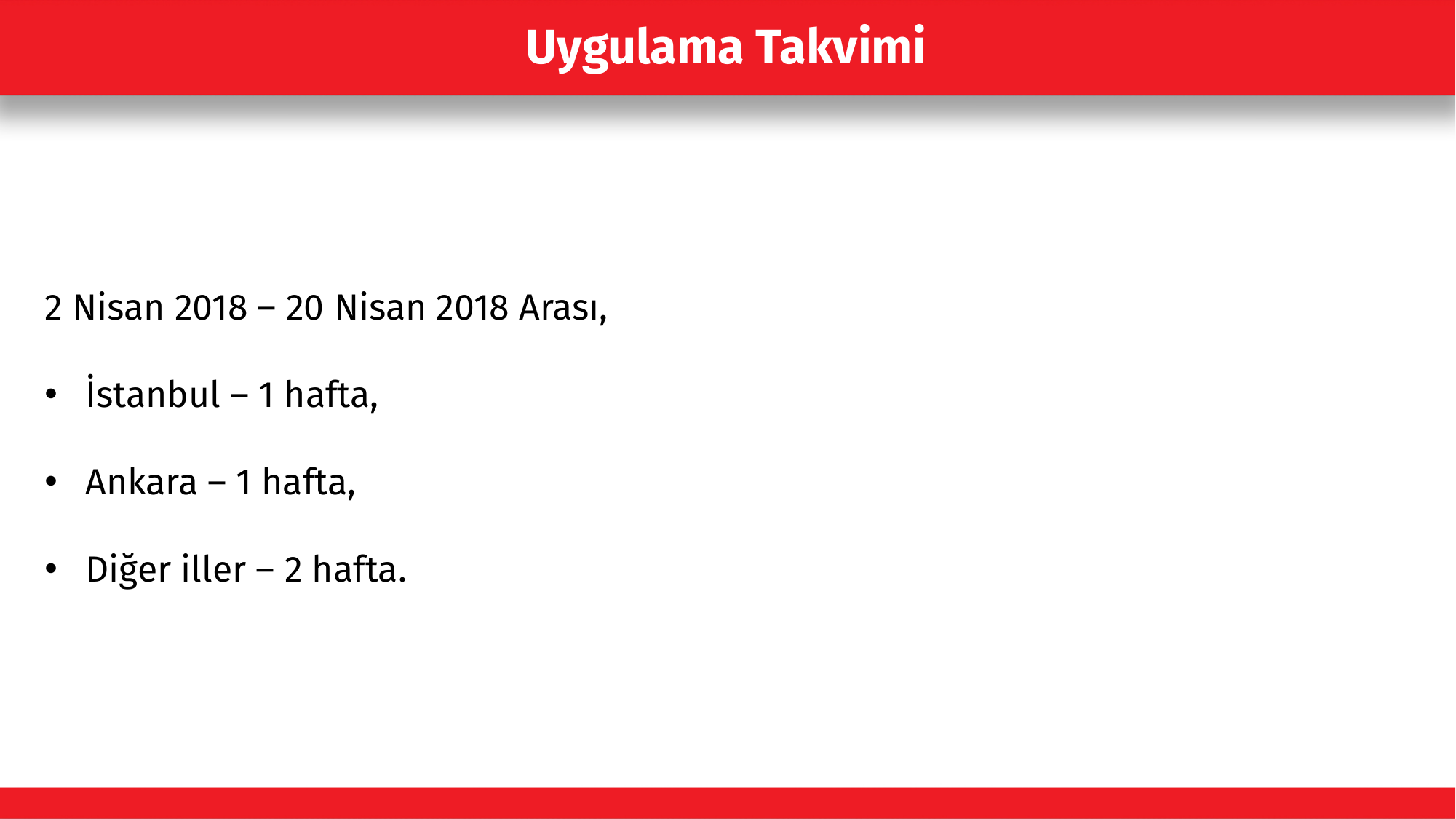

# Uygulama Takvimi
2 Nisan 2018 – 20 Nisan 2018 Arası,
İstanbul – 1 hafta,
Ankara – 1 hafta,
Diğer iller – 2 hafta.